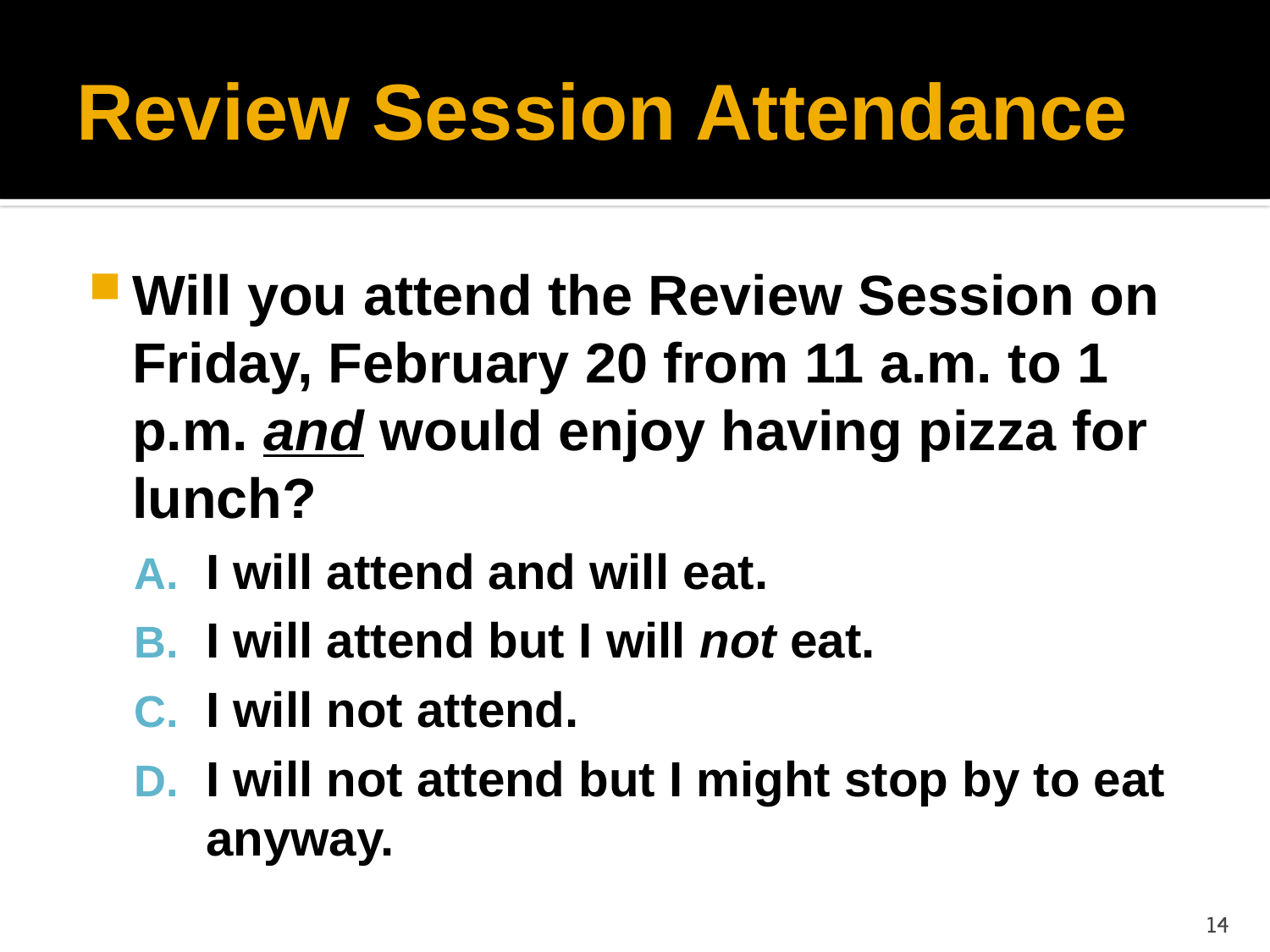

# Review Session Attendance
Will you attend the Review Session on Friday, February 20 from 11 a.m. to 1 p.m. and would enjoy having pizza for lunch?
I will attend and will eat.
I will attend but I will not eat.
I will not attend.
I will not attend but I might stop by to eat anyway.
14